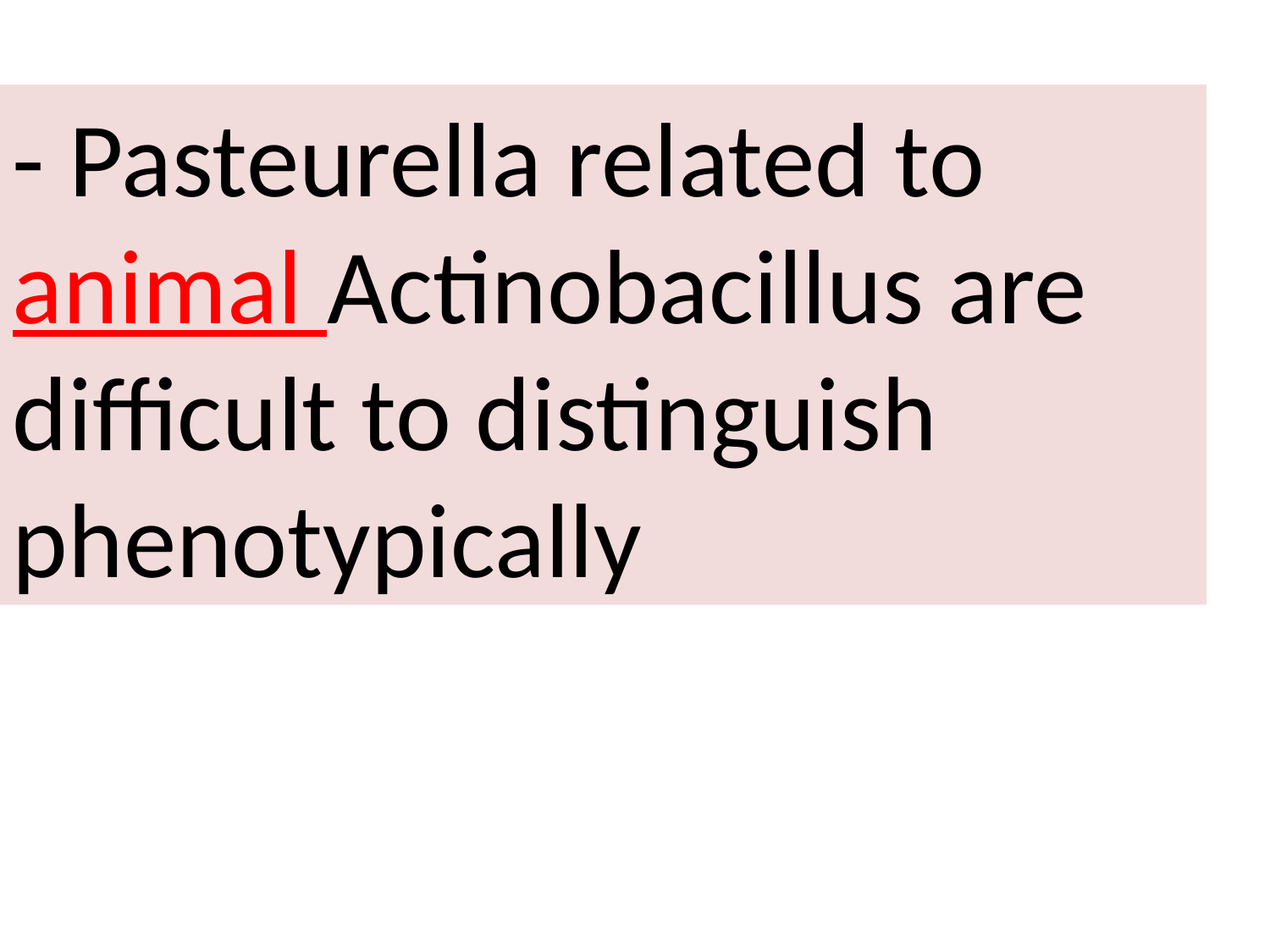

- Pasteurella related to animal Actinobacillus are difficult to distinguish phenotypically